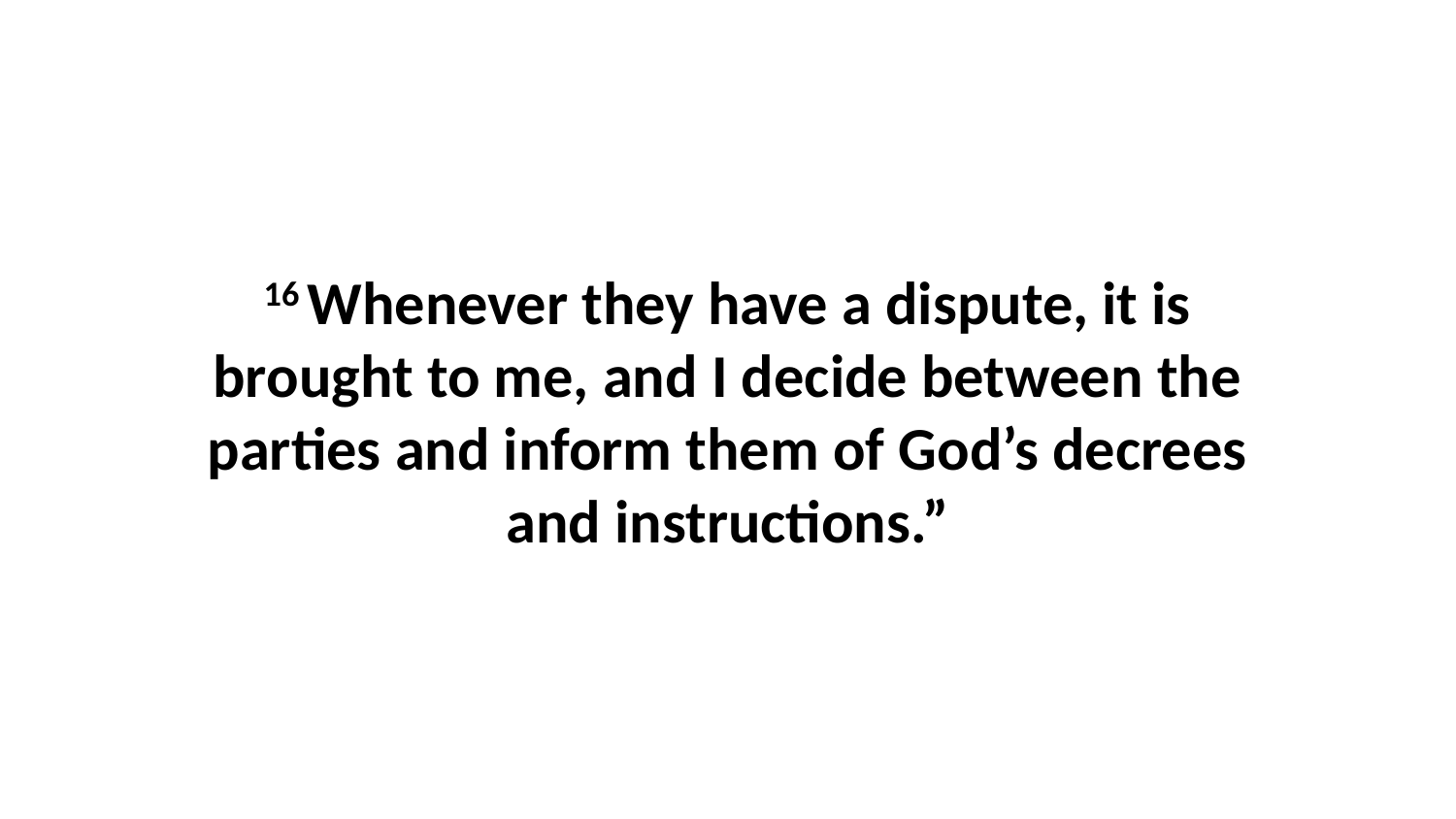

16 Whenever they have a dispute, it is brought to me, and I decide between the parties and inform them of God’s decrees and instructions.”